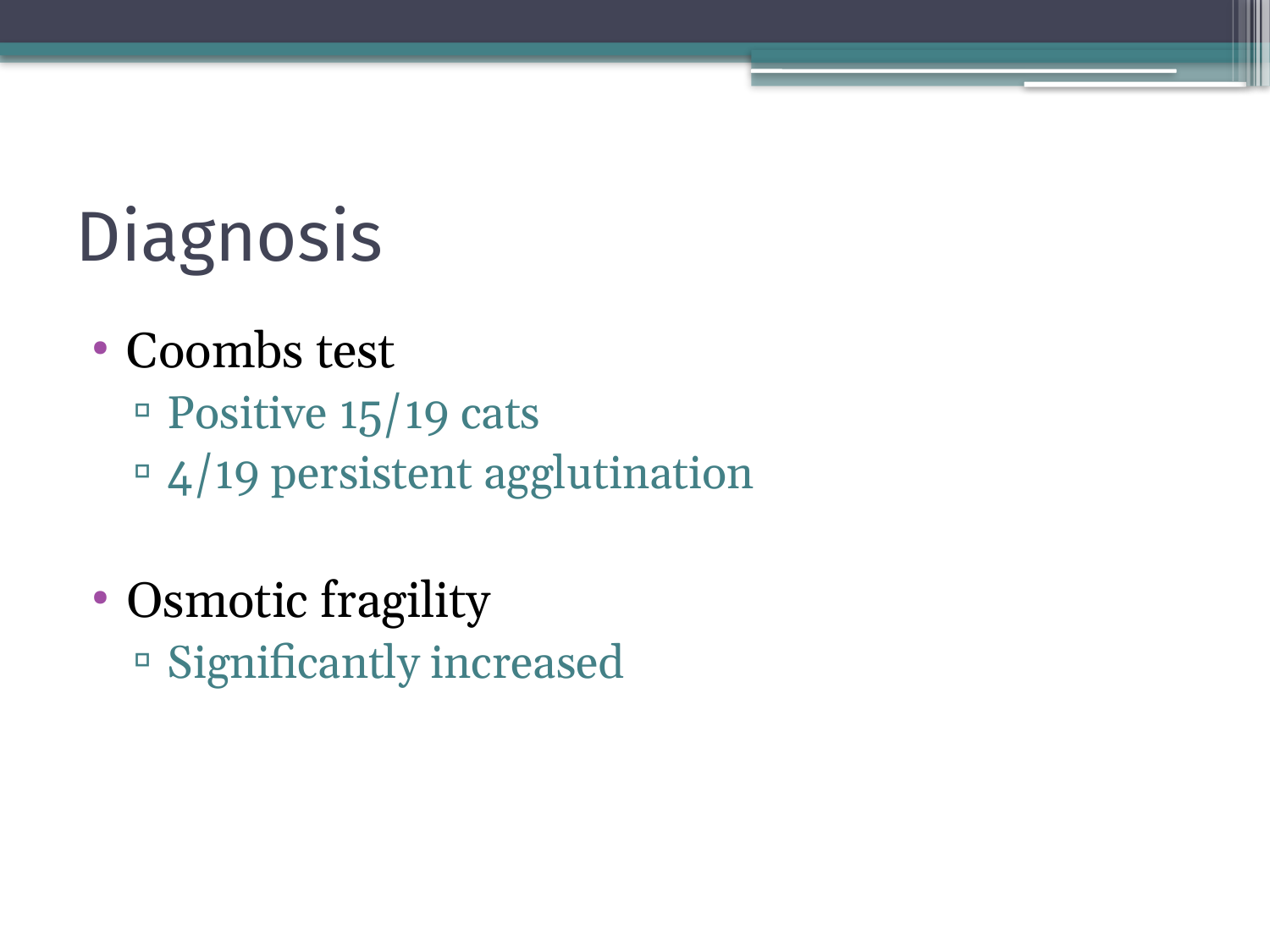

# Diagnosis
Coombs test
Positive 15/19 cats
4/19 persistent agglutination

Osmotic fragility
Significantly increased